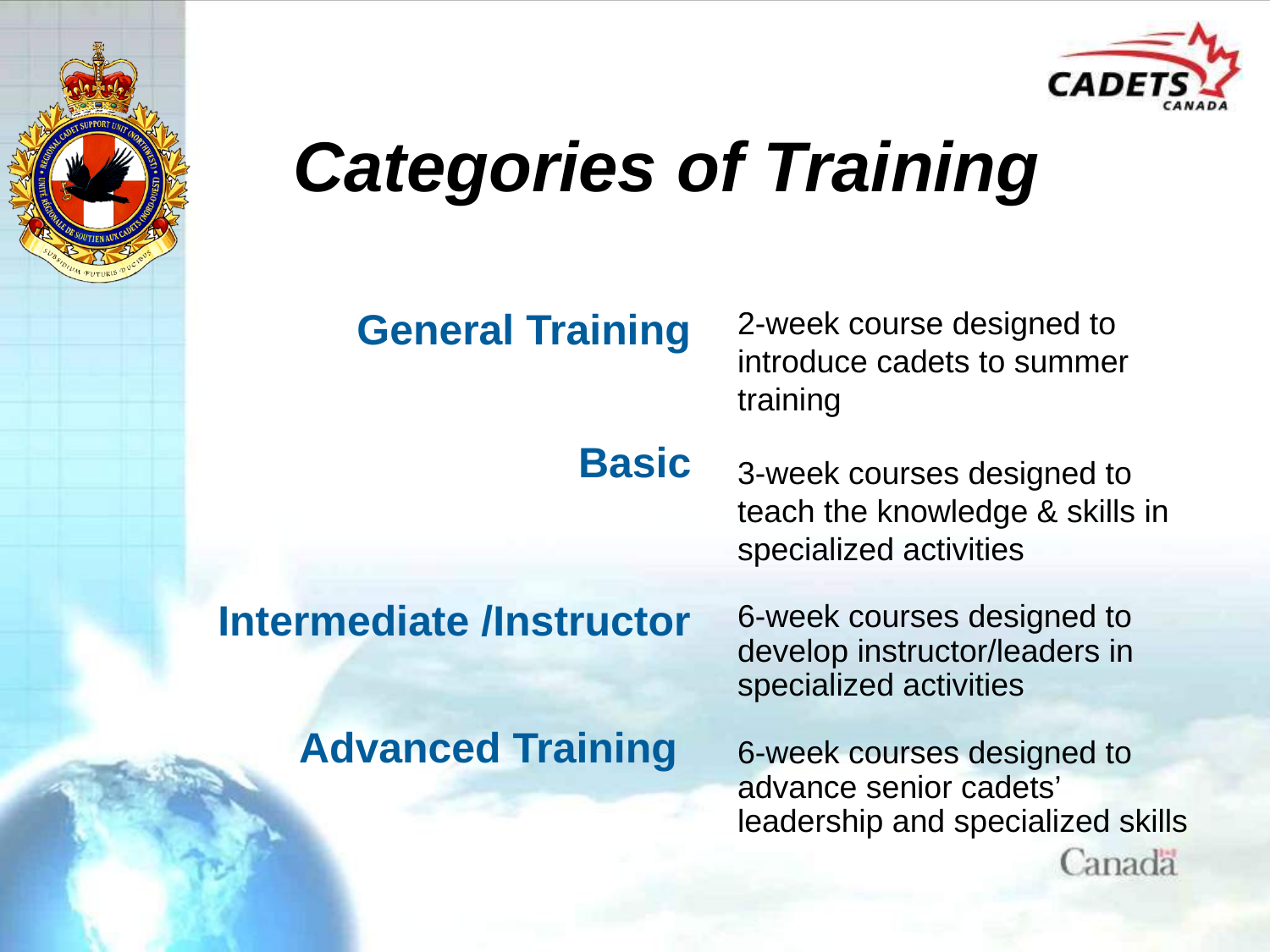

# Categories of Training
General Training

Basic

Intermediate /Instructor

Advanced Training

2-week course designed to introduce cadets to summer training

3-week courses designed to teach the knowledge & skills in specialized activities

6-week courses designed to develop instructor/leaders in specialized activities

6-week courses designed to advance senior cadets’ leadership and specialized skills